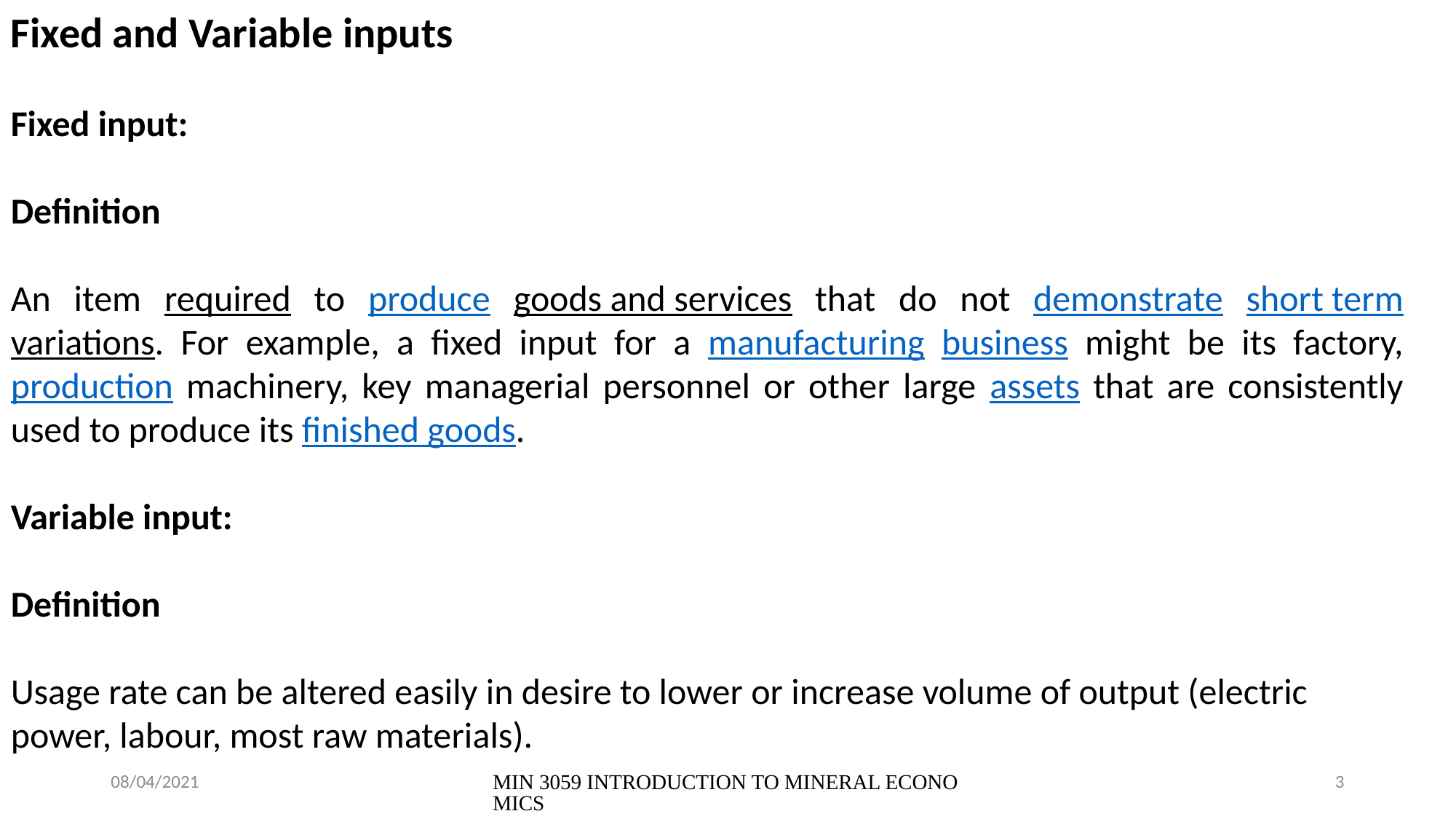

Fixed and Variable inputs

Fixed input:

Definition

An item required to produce goods and services that do not demonstrate short term variations. For example, a fixed input for a manufacturing business might be its factory, production machinery, key managerial personnel or other large assets that are consistently used to produce its finished goods.

Variable input:

Definition

Usage rate can be altered easily in desire to lower or increase volume of output (electric power, labour, most raw materials).

08/04/2021
MIN 3059 INTRODUCTION TO MINERAL ECONOMICS
3